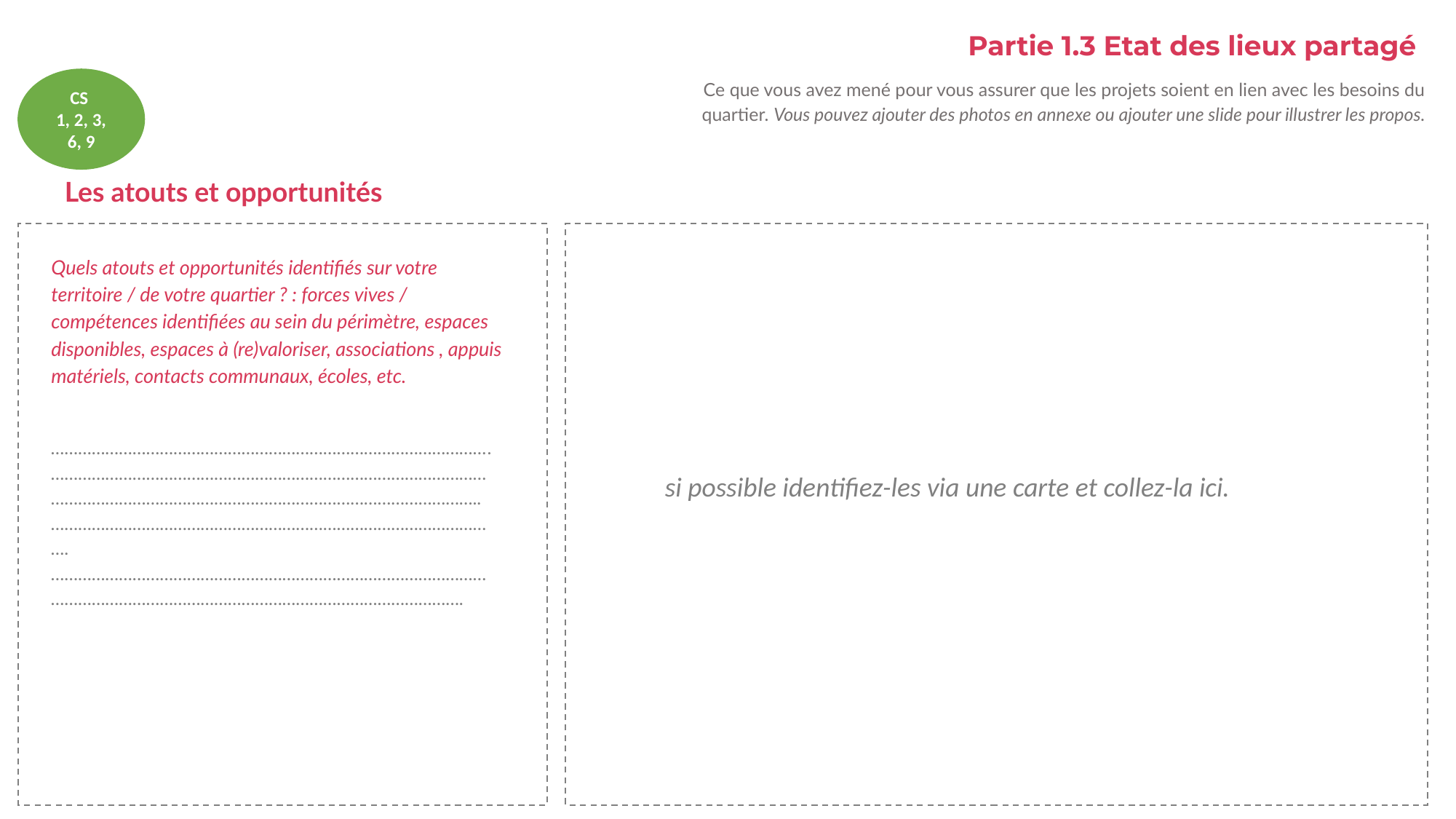

PARTIE 2
Partie 1.3 Etat des lieux partagé
CS
1, 2, 3, 6, 9
Ce que vous avez mené pour vous assurer que les projets soient en lien avec les besoins du quartier. Vous pouvez ajouter des photos en annexe ou ajouter une slide pour illustrer les propos.
Les atouts et opportunités

Quels atouts et opportunités identifiés sur votre territoire / de votre quartier ? : forces vives / compétences identifiées au sein du périmètre, espaces disponibles, espaces à (re)valoriser, associations , appuis matériels, contacts communaux, écoles, etc.
…………………………………………………………………………………….………………………………………………………………………………………………………………………………………………………………………..……………………………………………………………………………………….…………………………………………………………………………………………………………………………………………………………………….
si possible identifiez-les via une carte et collez-la ici.